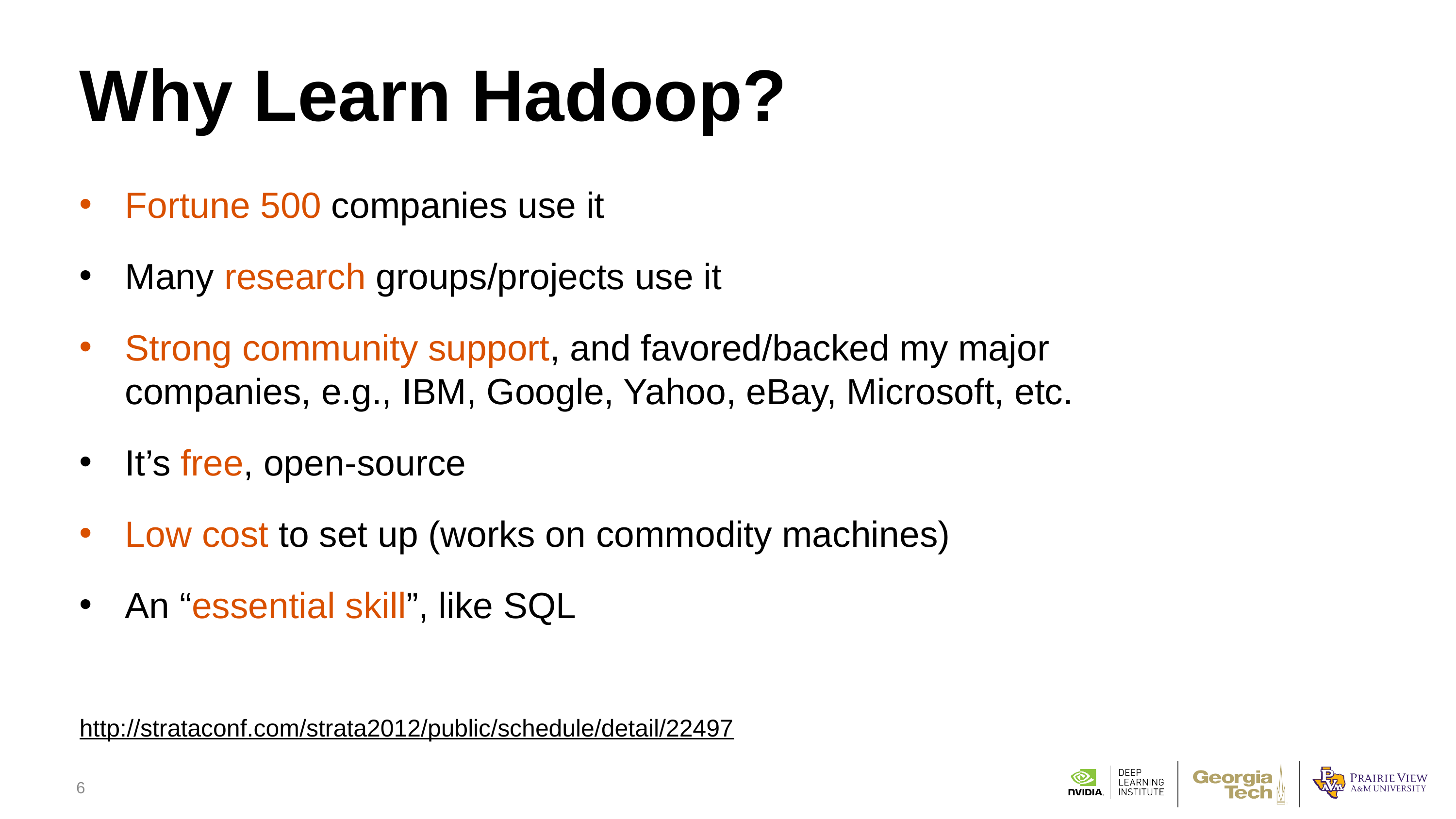

# Why Learn Hadoop?
Fortune 500 companies use it
Many research groups/projects use it
Strong community support, and favored/backed my major companies, e.g., IBM, Google, Yahoo, eBay, Microsoft, etc.
It’s free, open-source
Low cost to set up (works on commodity machines)
An “essential skill”, like SQL

http://strataconf.com/strata2012/public/schedule/detail/22497